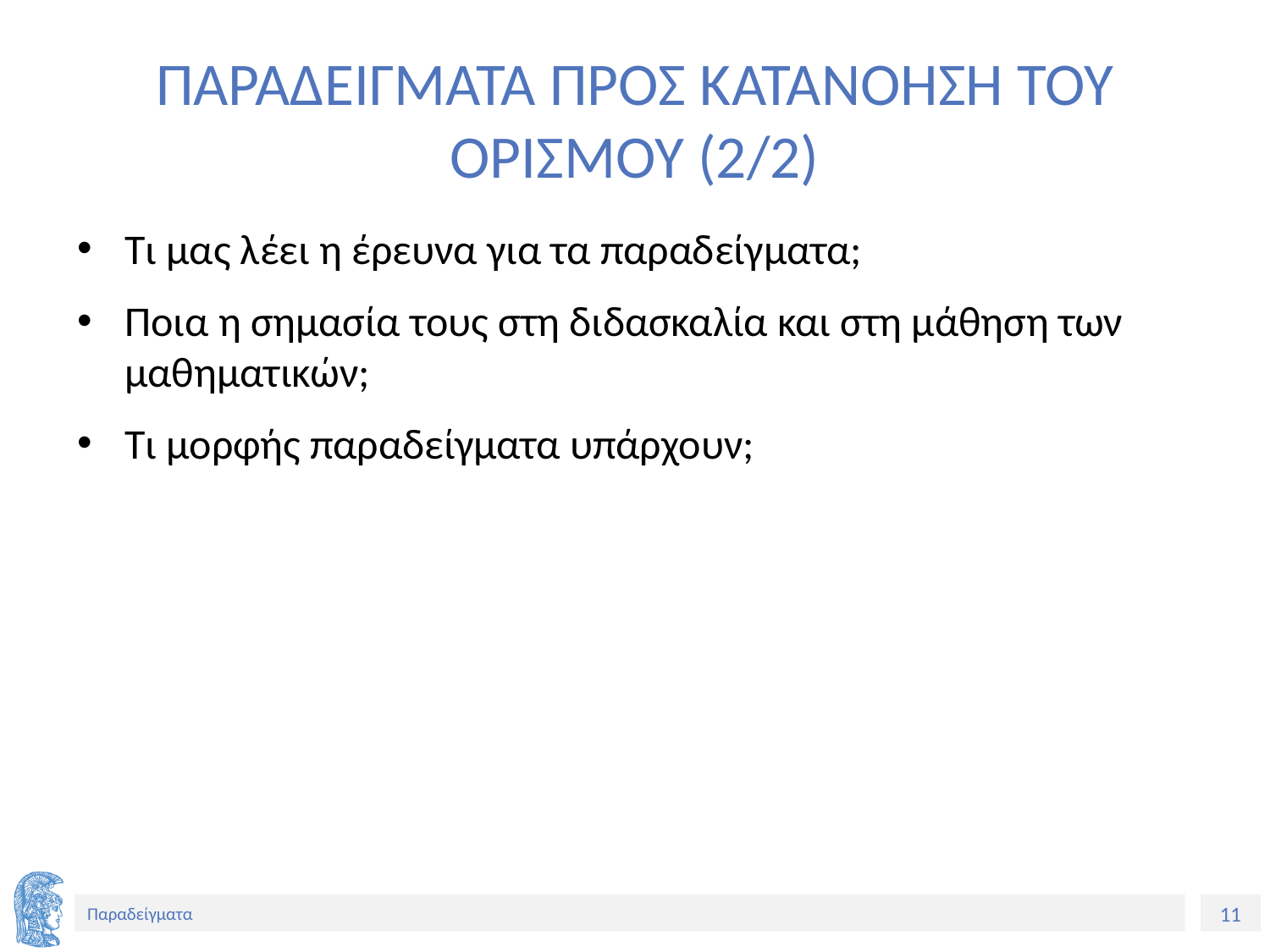

# ΠΑΡΑΔΕΙΓΜΑΤΑ ΠΡΟΣ ΚΑΤΑΝΟΗΣΗ ΤΟΥ ΟΡΙΣΜΟΥ (2/2)
Τι μας λέει η έρευνα για τα παραδείγματα;
Ποια η σημασία τους στη διδασκαλία και στη μάθηση των μαθηματικών;
Τι μορφής παραδείγματα υπάρχουν;